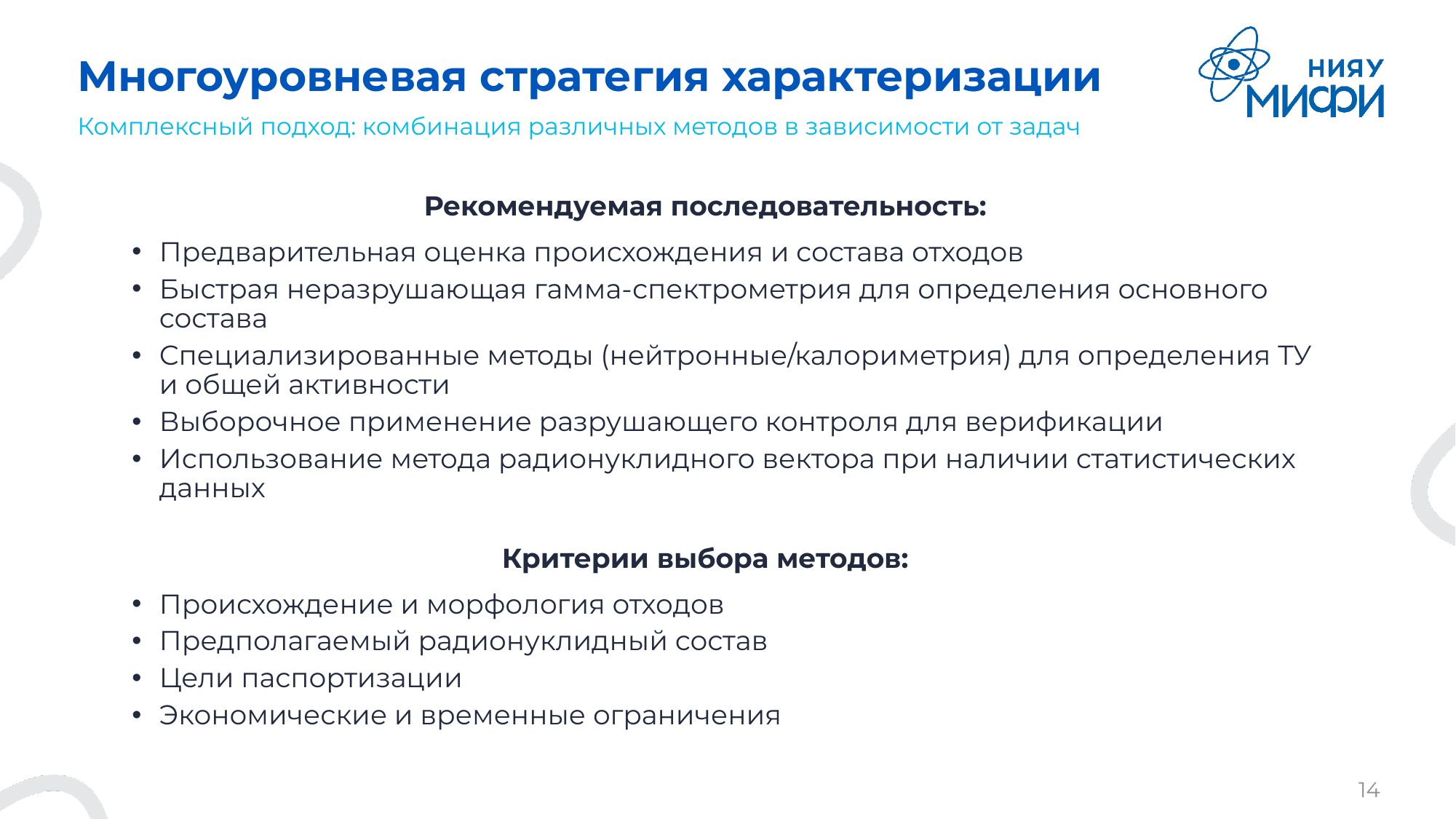

# Многоуровневая стратегия характеризации
Комплексный подход: комбинация различных методов в зависимости от задач
Рекомендуемая последовательность:
Предварительная оценка происхождения и состава отходов
Быстрая неразрушающая гамма-спектрометрия для определения основного состава
Специализированные методы (нейтронные/калориметрия) для определения ТУ и общей активности
Выборочное применение разрушающего контроля для верификации
Использование метода радионуклидного вектора при наличии статистических данных

Критерии выбора методов:
Происхождение и морфология отходов
Предполагаемый радионуклидный состав
Цели паспортизации
Экономические и временные ограничения